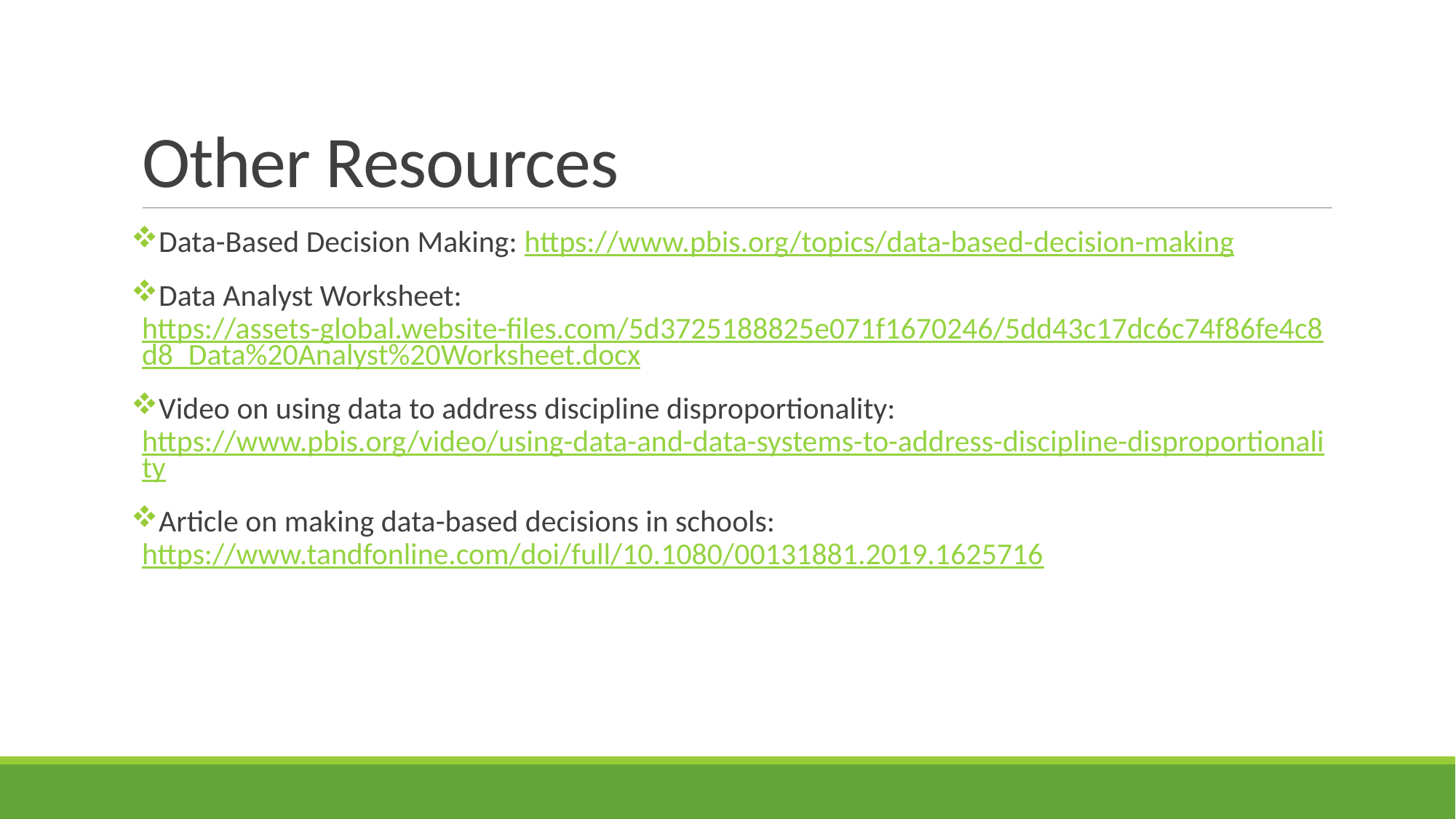

# Other Resources
Data-Based Decision Making: https://www.pbis.org/topics/data-based-decision-making
Data Analyst Worksheet: https://assets-global.website-files.com/5d3725188825e071f1670246/5dd43c17dc6c74f86fe4c8d8_Data%20Analyst%20Worksheet.docx
Video on using data to address discipline disproportionality: https://www.pbis.org/video/using-data-and-data-systems-to-address-discipline-disproportionality
Article on making data-based decisions in schools: https://www.tandfonline.com/doi/full/10.1080/00131881.2019.1625716